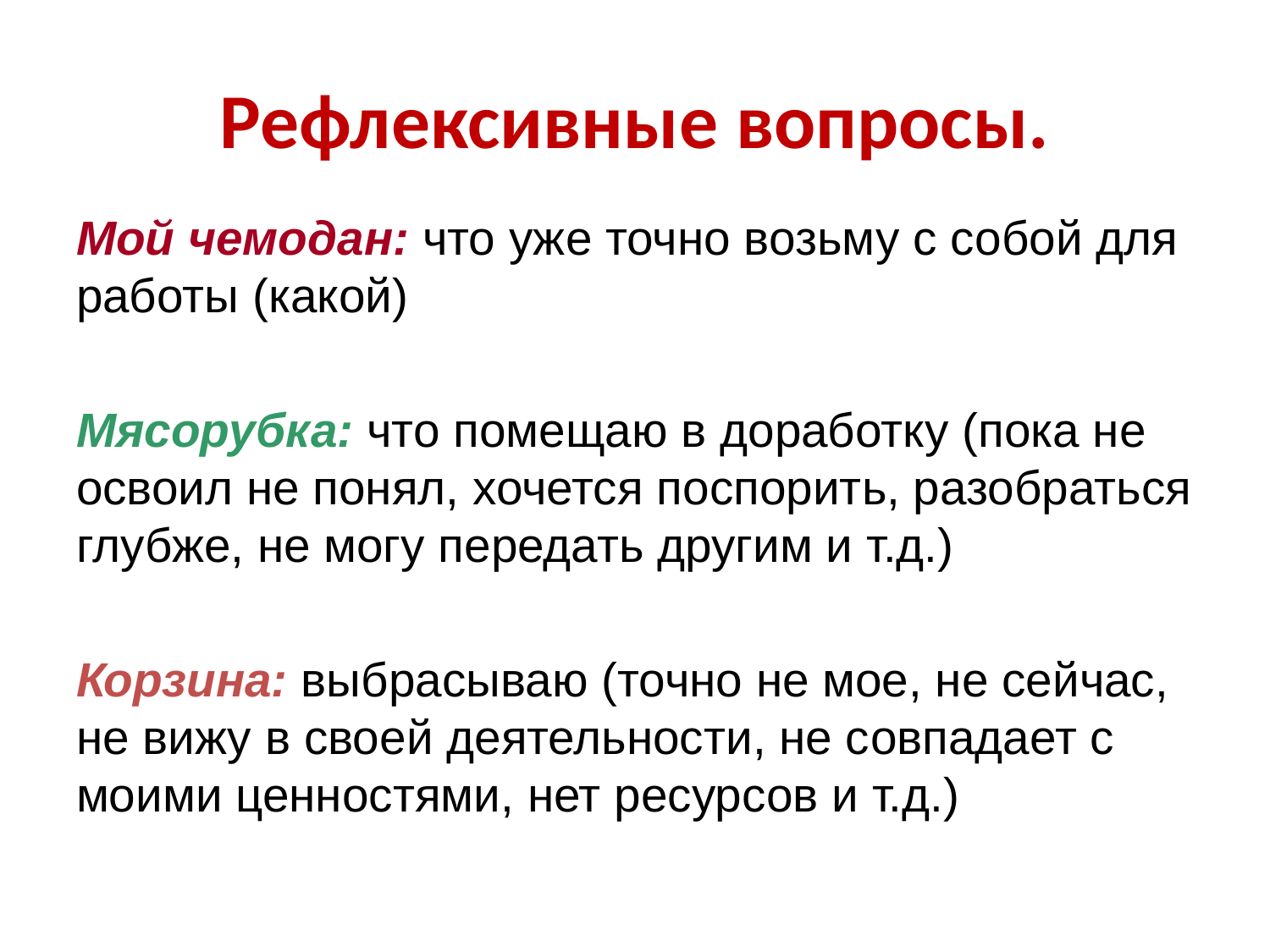

# Рефлексивные вопросы.
Мой чемодан: что уже точно возьму с собой для работы (какой)

Мясорубка: что помещаю в доработку (пока не освоил не понял, хочется поспорить, разобраться глубже, не могу передать другим и т.д.)

Корзина: выбрасываю (точно не мое, не сейчас, не вижу в своей деятельности, не совпадает с моими ценностями, нет ресурсов и т.д.)